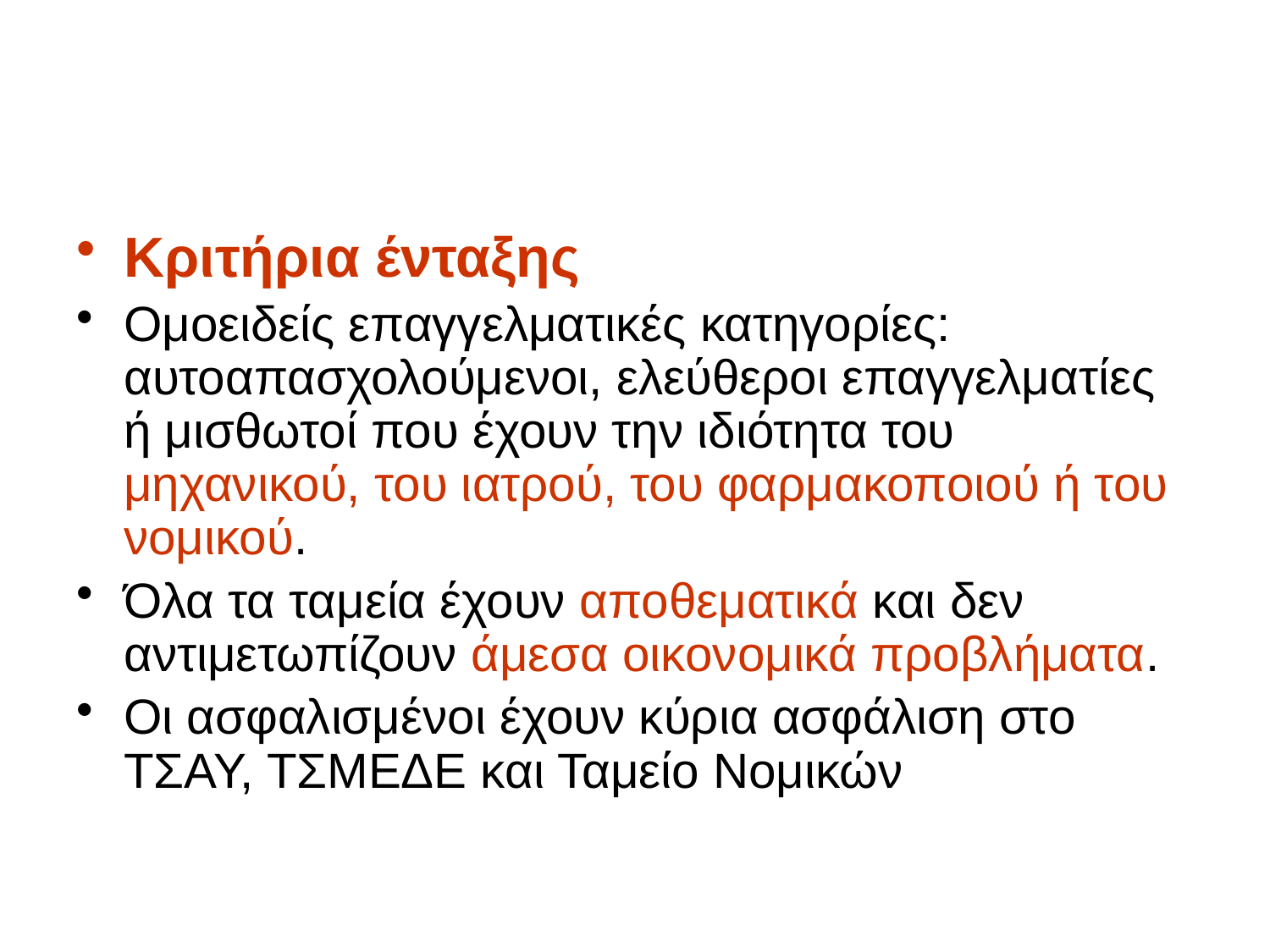

Κριτήρια ένταξης
Ομοειδείς επαγγελματικές κατηγορίες: αυτοαπασχολούμενοι, ελεύθεροι επαγγελματίες ή μισθωτοί που έχουν την ιδιότητα του μηχανικού, του ιατρού, του φαρμακοποιού ή του νομικού.
Όλα τα ταμεία έχουν αποθεματικά και δεν αντιμετωπίζουν άμεσα οικονομικά προβλήματα.
Οι ασφαλισμένοι έχουν κύρια ασφάλιση στο ΤΣΑΥ, ΤΣΜΕΔΕ και Ταμείο Νομικών